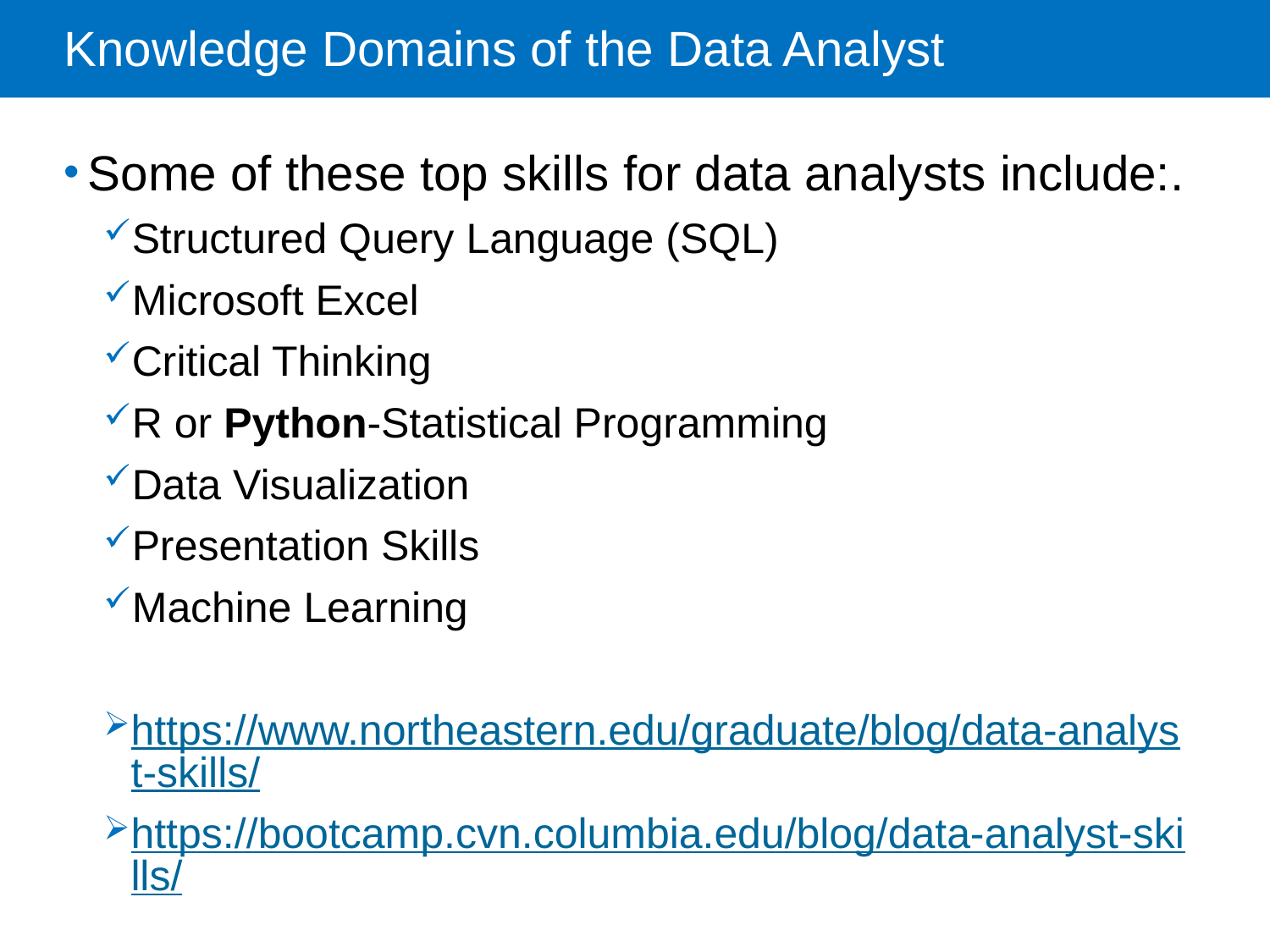

# Knowledge Domains of the Data Analyst
Some of these top skills for data analysts include:.
Structured Query Language (SQL)
Microsoft Excel
Critical Thinking
R or Python-Statistical Programming
Data Visualization
Presentation Skills
Machine Learning

https://www.northeastern.edu/graduate/blog/data-analyst-skills/
https://bootcamp.cvn.columbia.edu/blog/data-analyst-skills/